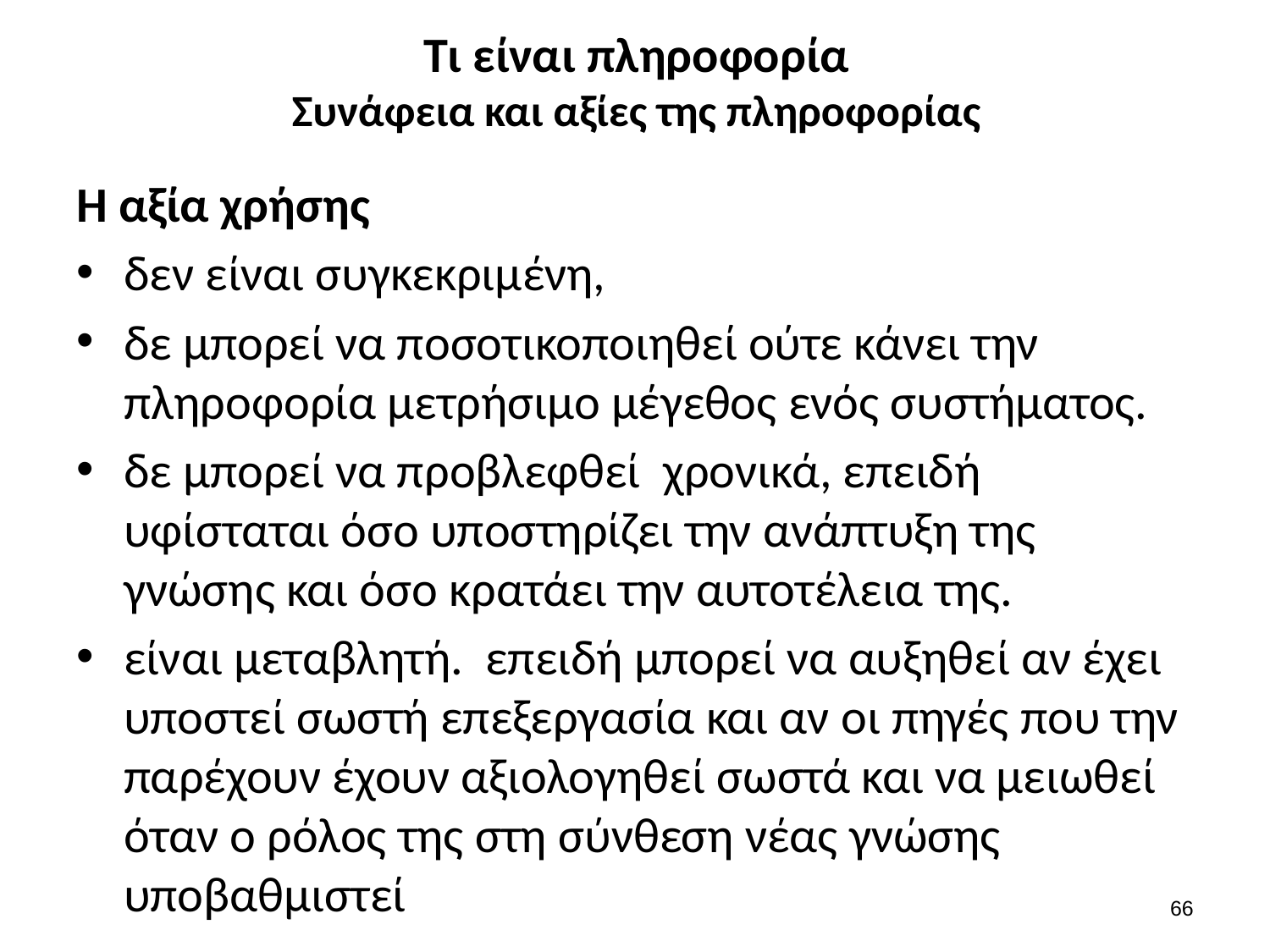

# Τι είναι πληροφορία Συνάφεια και αξίες της πληροφορίας
Η αξία χρήσης
δεν είναι συγκεκριμένη,
δε μπορεί να ποσοτικοποιηθεί ούτε κάνει την πληροφορία μετρήσιμο μέγεθος ενός συστήματος.
δε μπορεί να προβλεφθεί  χρονικά, επειδή υφίσταται όσο υποστηρίζει την ανάπτυξη της γνώσης και όσο κρατάει την αυτοτέλεια της.
είναι μεταβλητή.  επειδή μπορεί να αυξηθεί αν έχει υποστεί σωστή επεξεργασία και αν οι πηγές που την παρέχουν έχουν αξιολογηθεί σωστά και να μειωθεί όταν ο ρόλος της στη σύνθεση νέας γνώσης υποβαθμιστεί
66